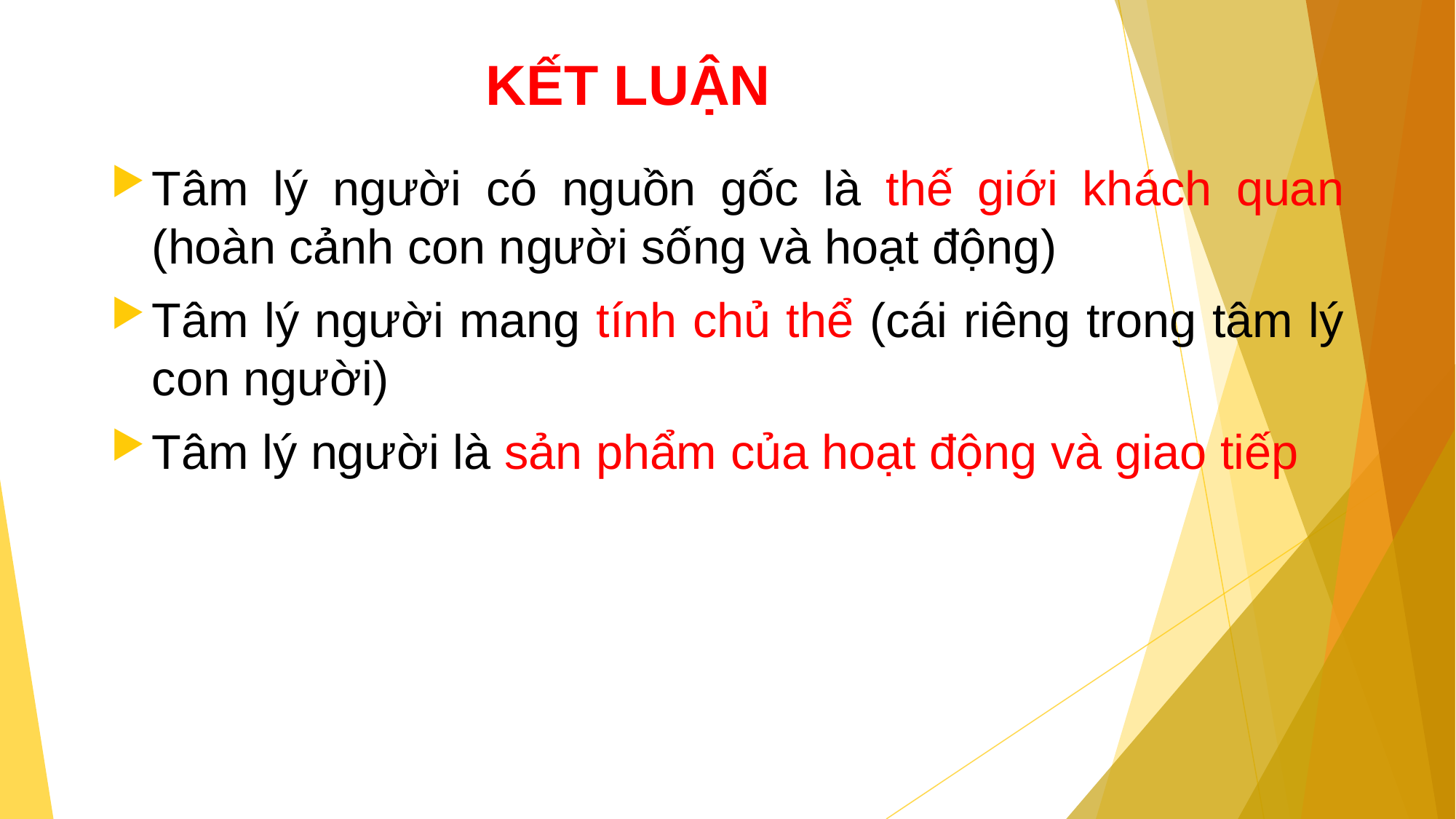

# KẾT LUẬN
Tâm lý người có nguồn gốc là thế giới khách quan (hoàn cảnh con người sống và hoạt động)
Tâm lý người mang tính chủ thể (cái riêng trong tâm lý con người)
Tâm lý người là sản phẩm của hoạt động và giao tiếp